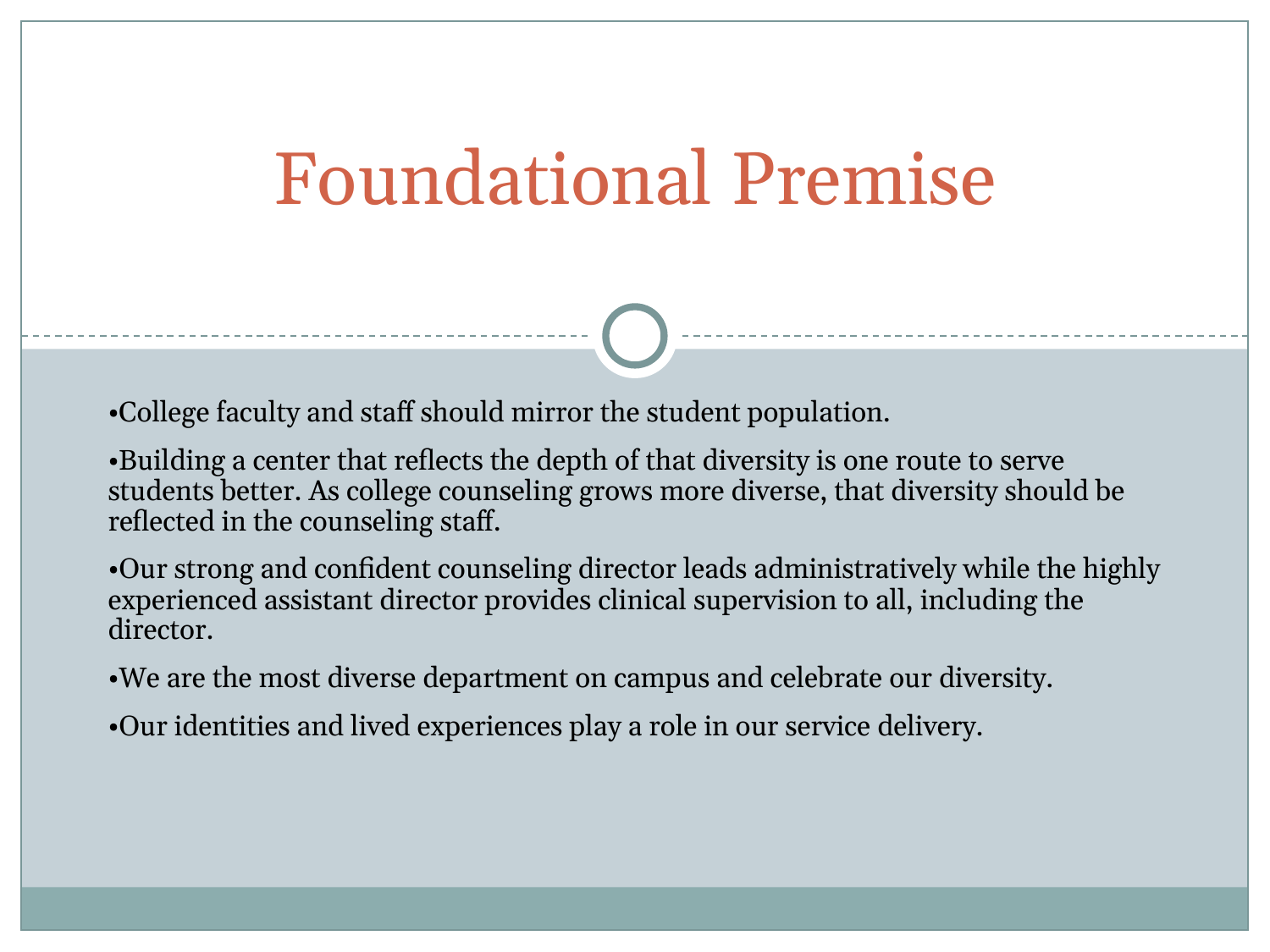

# Foundational Premise
•College faculty and staff should mirror the student population.
•Building a center that reflects the depth of that diversity is one route to serve students better. As college counseling grows more diverse, that diversity should be reflected in the counseling staff.
•Our strong and confident counseling director leads administratively while the highly experienced assistant director provides clinical supervision to all, including the director.
•We are the most diverse department on campus and celebrate our diversity.
•Our identities and lived experiences play a role in our service delivery.